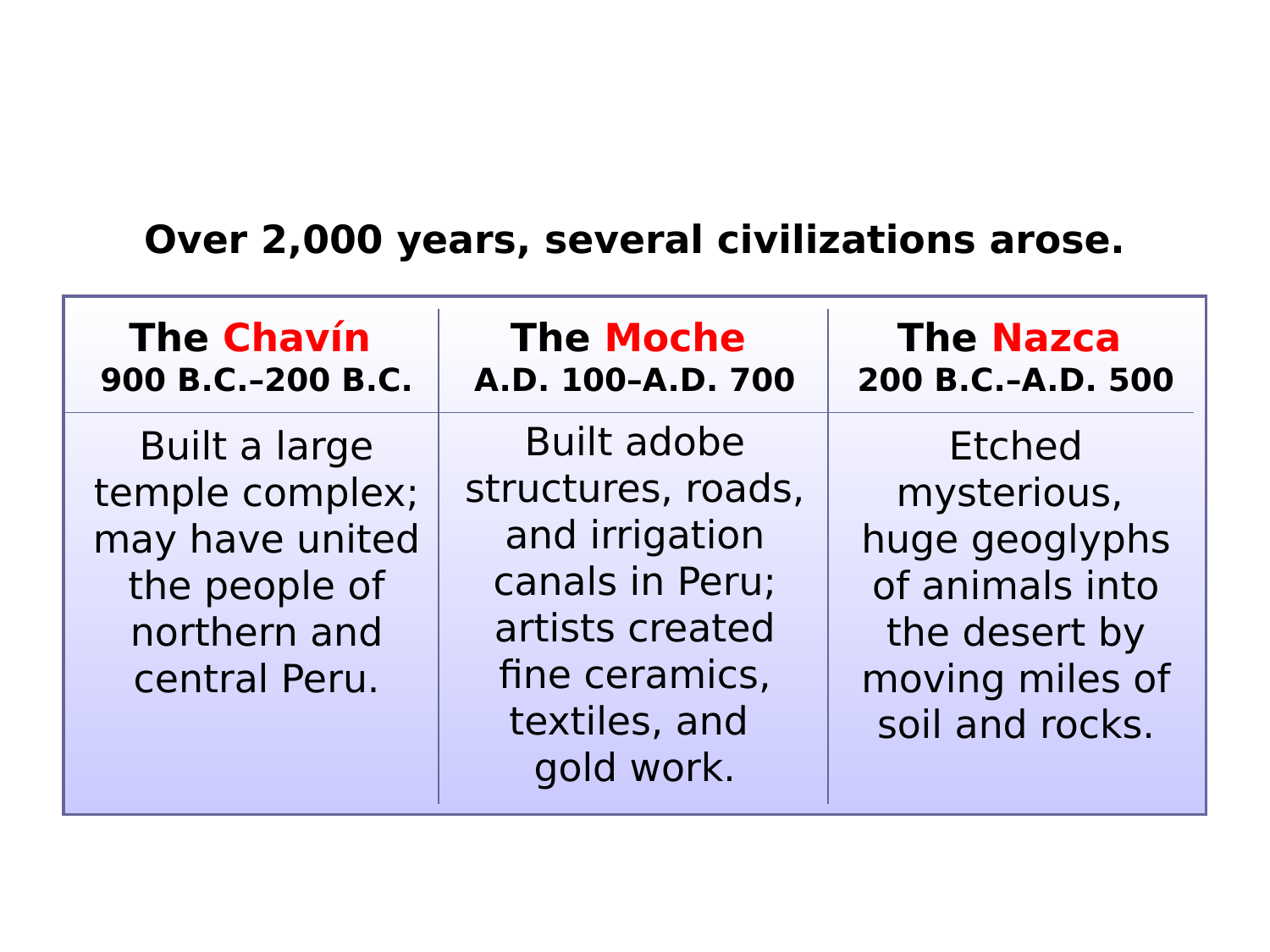

Over 2,000 years, several civilizations arose.

The Chavín
900 B.C.–200 B.C.
Built a large temple complex; may have united the people of northern and central Peru.

The Moche
A.D. 100–A.D. 700
Built adobe structures, roads, and irrigation canals in Peru; artists created fine ceramics, textiles, and
gold work.
The Nazca
200 B.C.–A.D. 500
Etched mysterious,
huge geoglyphs of animals into the desert by moving miles of soil and rocks.
|  |  |  |
| --- | --- | --- |
|  |  |  |